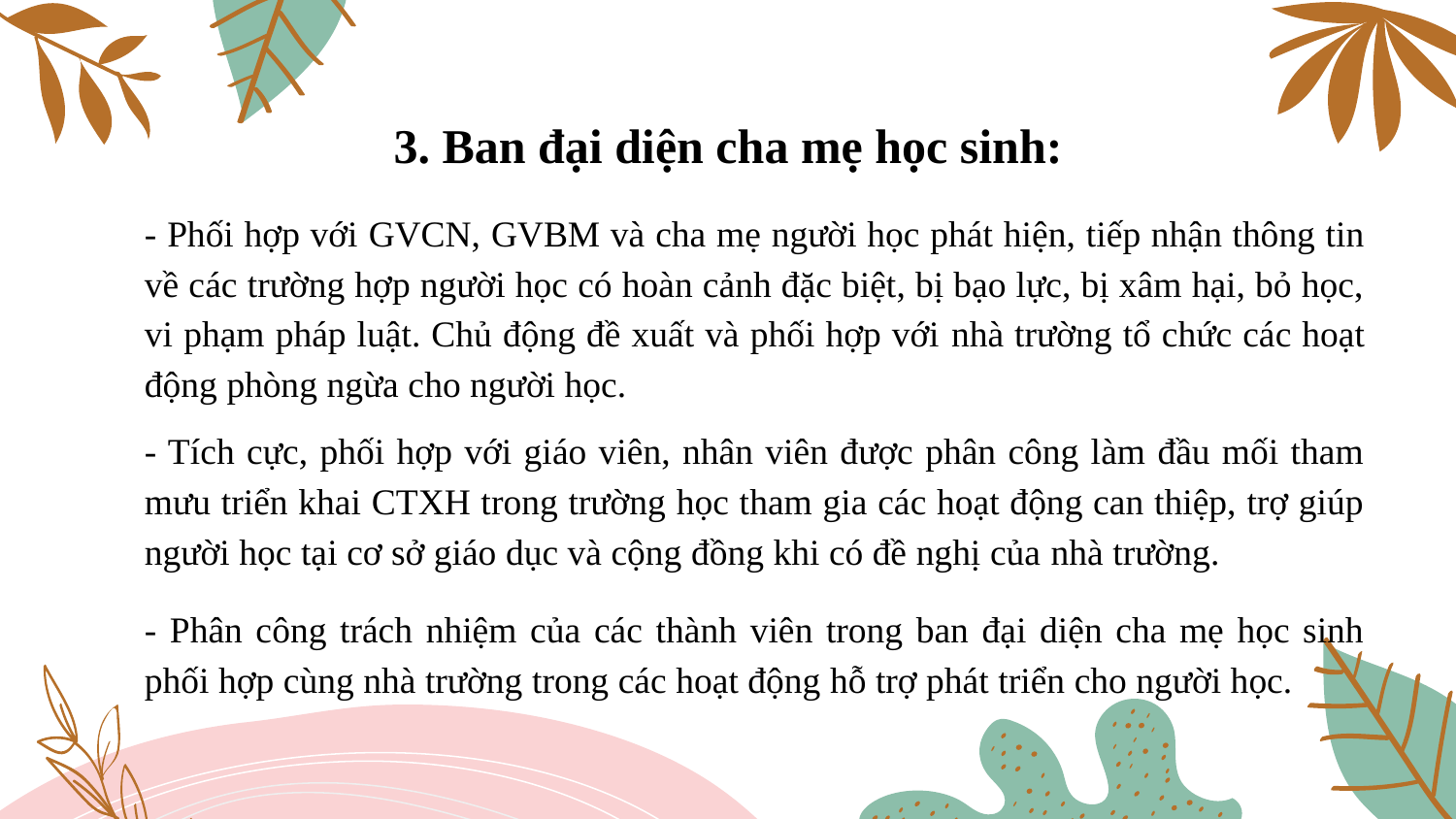

# 3. Ban đại diện cha mẹ học sinh:
	- Phối hợp với GVCN, GVBM và cha mẹ người học phát hiện, tiếp nhận thông tin về các trường hợp người học có hoàn cảnh đặc biệt, bị bạo lực, bị xâm hại, bỏ học, vi phạm pháp luật. Chủ động đề xuất và phối hợp với nhà trường tổ chức các hoạt động phòng ngừa cho người học.

	- Tích cực, phối hợp với giáo viên, nhân viên được phân công làm đầu mối tham mưu triển khai CTXH trong trường học tham gia các hoạt động can thiệp, trợ giúp người học tại cơ sở giáo dục và cộng đồng khi có đề nghị của nhà trường.

	- Phân công trách nhiệm của các thành viên trong ban đại diện cha mẹ học sinh phối hợp cùng nhà trường trong các hoạt động hỗ trợ phát triển cho người học.